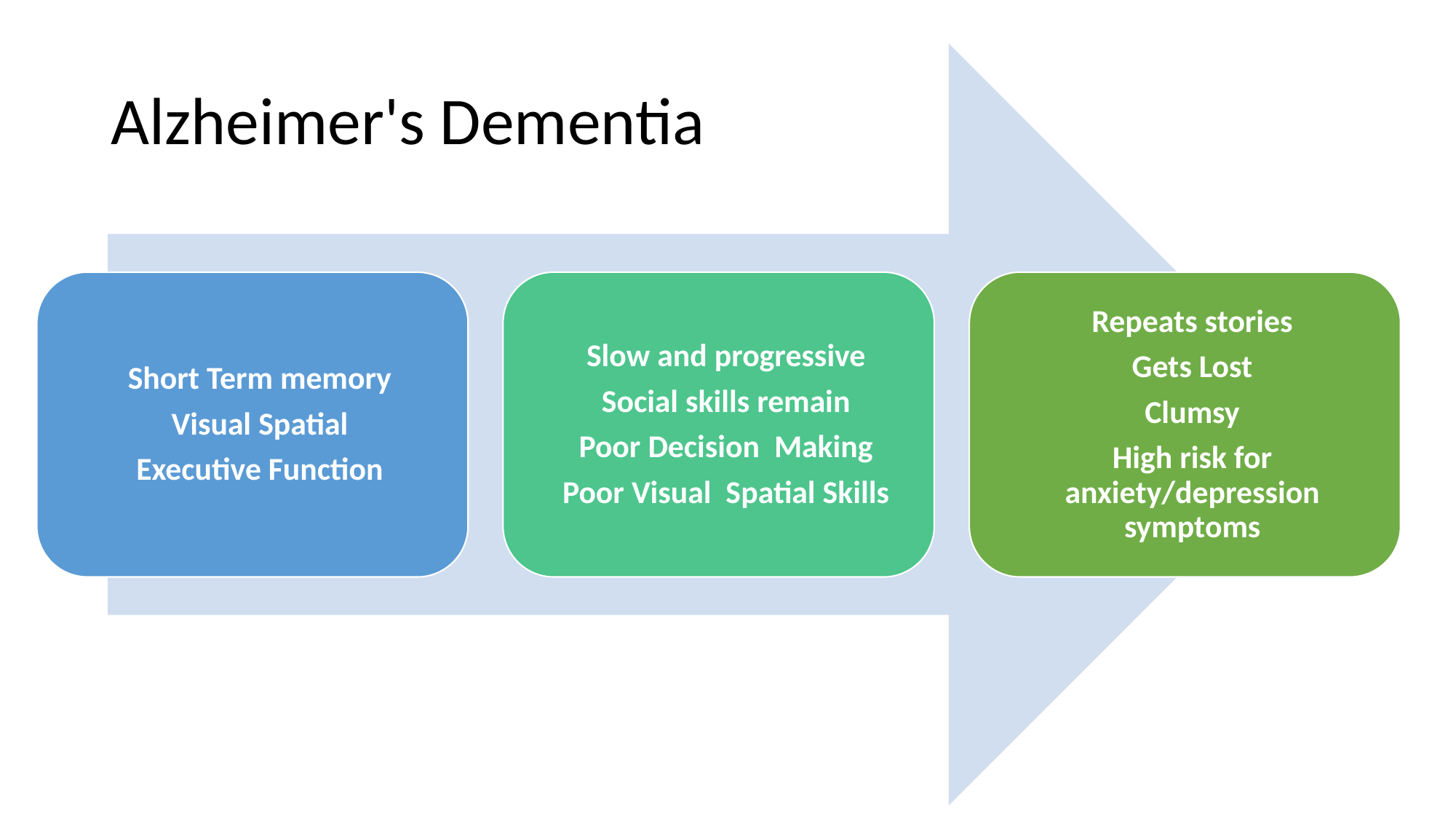

Short Term memory
Visual Spatial
Executive Function
Slow and progressive
Social skills remain
Poor Decision  Making
Poor Visual  Spatial Skills
Repeats stories
Gets Lost
Clumsy
High risk for anxiety/depression symptoms
# Alzheimer's Dementia